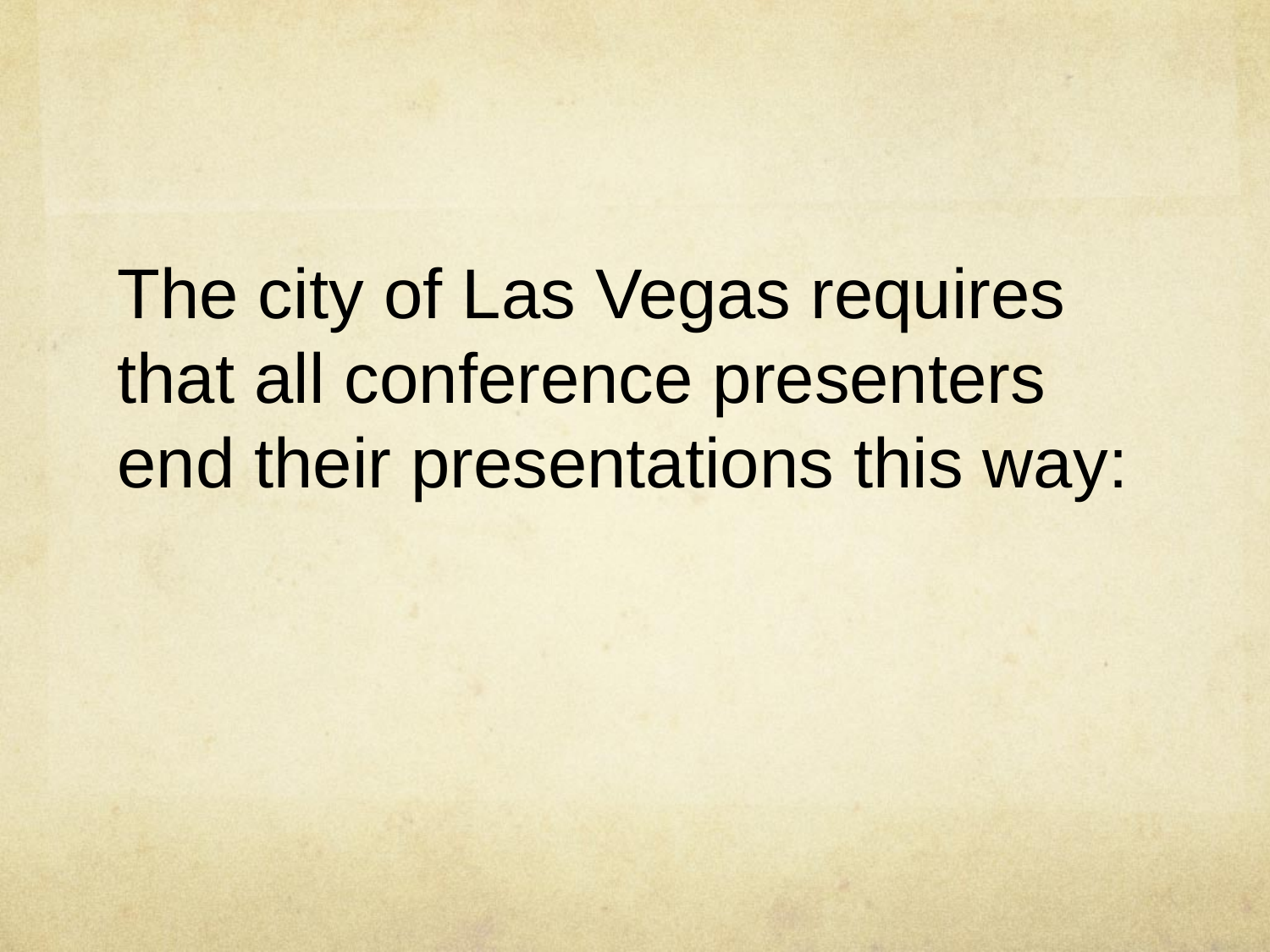

The city of Las Vegas requires that all conference presenters end their presentations this way: